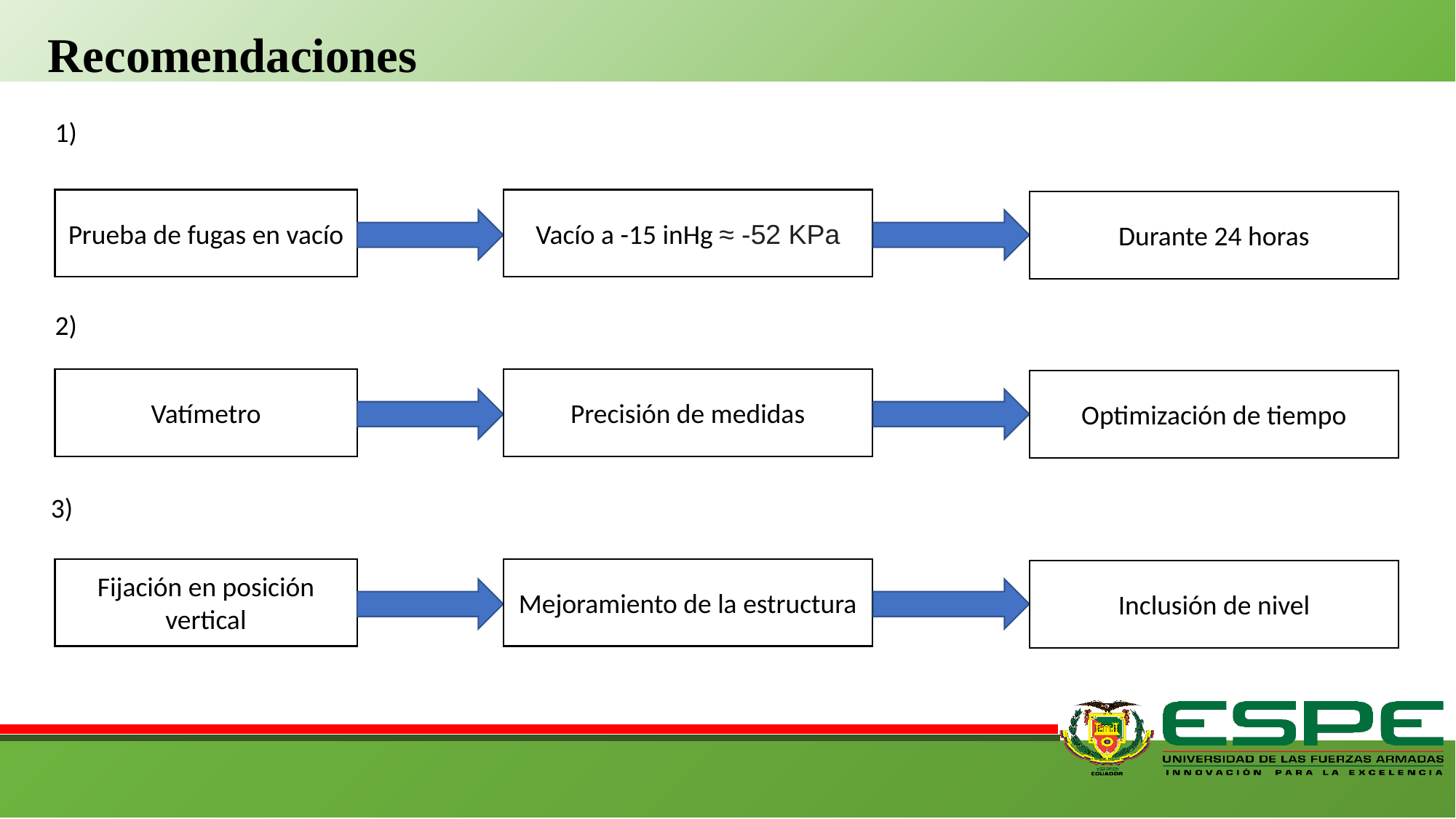

Recomendaciones
1)
Vacío a -15 inHg ≈ -52 KPa
Prueba de fugas en vacío
Durante 24 horas

2)
Precisión de medidas
Vatímetro
Optimización de tiempo

3)
Mejoramiento de la estructura
Fijación en posición vertical
Inclusión de nivel